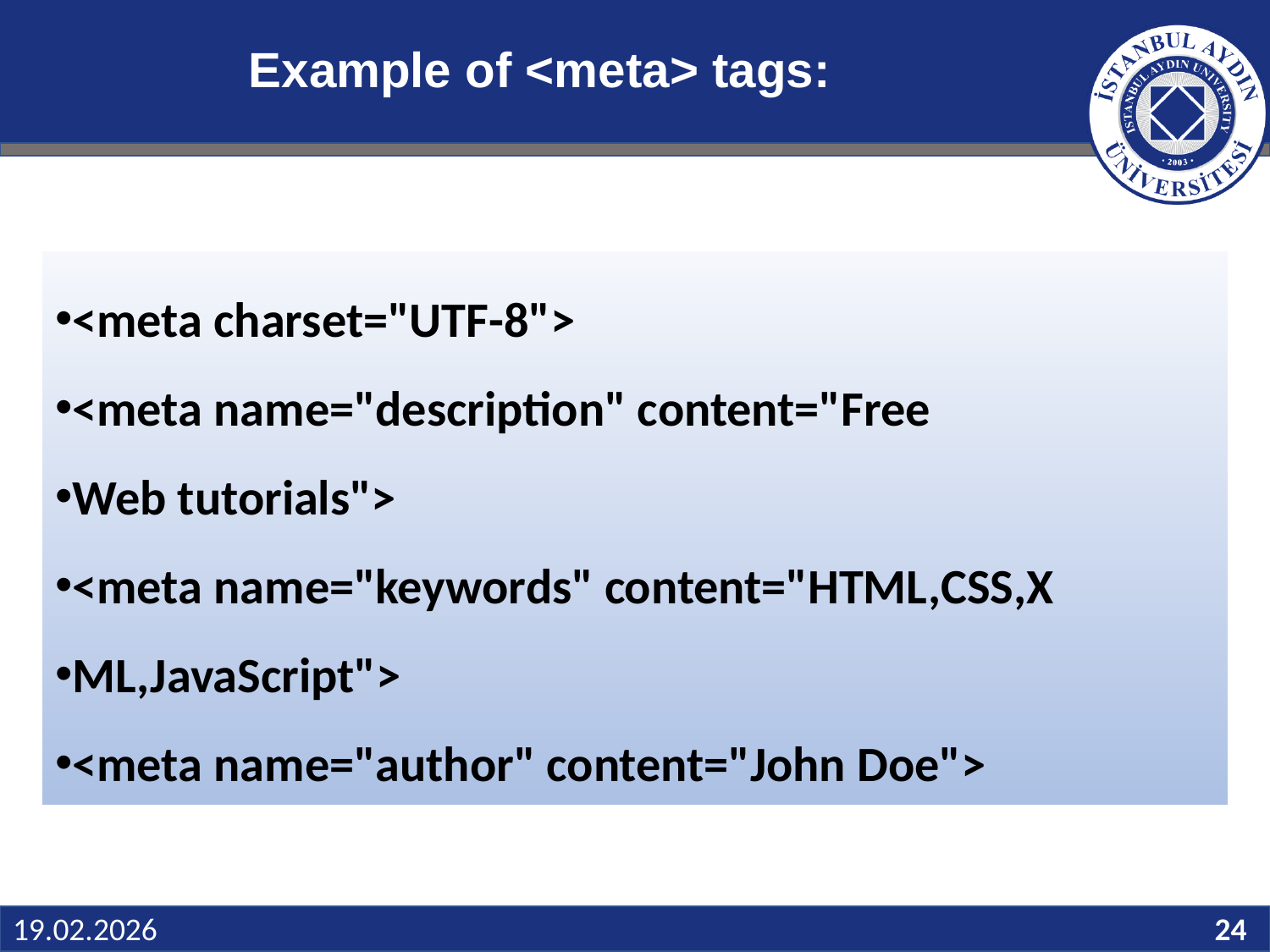

# Example of <meta> tags:
<meta charset="UTF-8">
<meta name="description" content="Free
Web tutorials">
<meta name="keywords" content="HTML,CSS,X
ML,JavaScript">
<meta name="author" content="John Doe">

24
19.02.2026